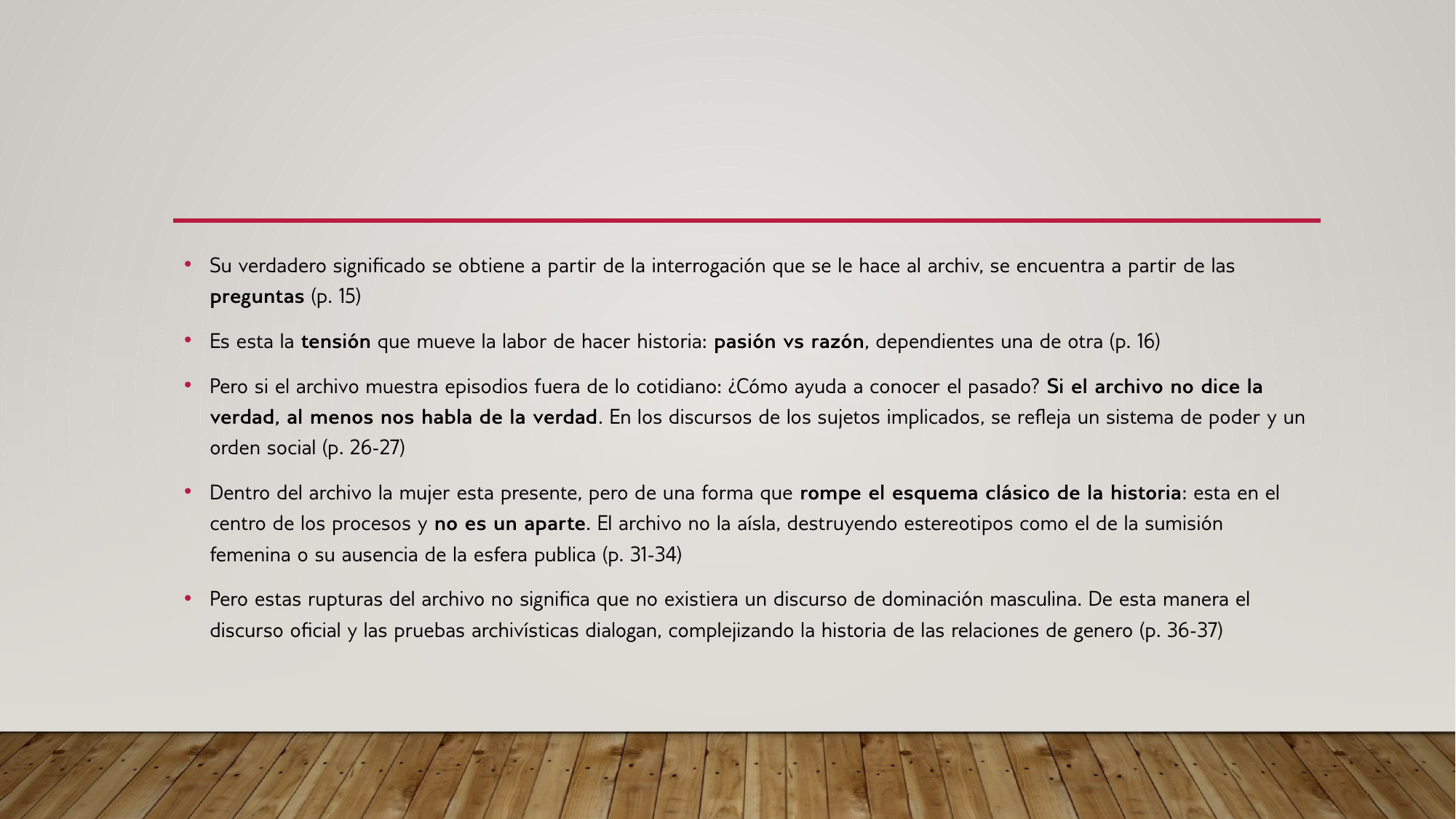

#
Su verdadero significado se obtiene a partir de la interrogación que se le hace al archiv, se encuentra a partir de las preguntas (p. 15)
Es esta la tensión que mueve la labor de hacer historia: pasión vs razón, dependientes una de otra (p. 16)
Pero si el archivo muestra episodios fuera de lo cotidiano: ¿Cómo ayuda a conocer el pasado? Si el archivo no dice la verdad, al menos nos habla de la verdad. En los discursos de los sujetos implicados, se refleja un sistema de poder y un orden social (p. 26-27)
Dentro del archivo la mujer esta presente, pero de una forma que rompe el esquema clásico de la historia: esta en el centro de los procesos y no es un aparte. El archivo no la aísla, destruyendo estereotipos como el de la sumisión femenina o su ausencia de la esfera publica (p. 31-34)
Pero estas rupturas del archivo no significa que no existiera un discurso de dominación masculina. De esta manera el discurso oficial y las pruebas archivísticas dialogan, complejizando la historia de las relaciones de genero (p. 36-37)